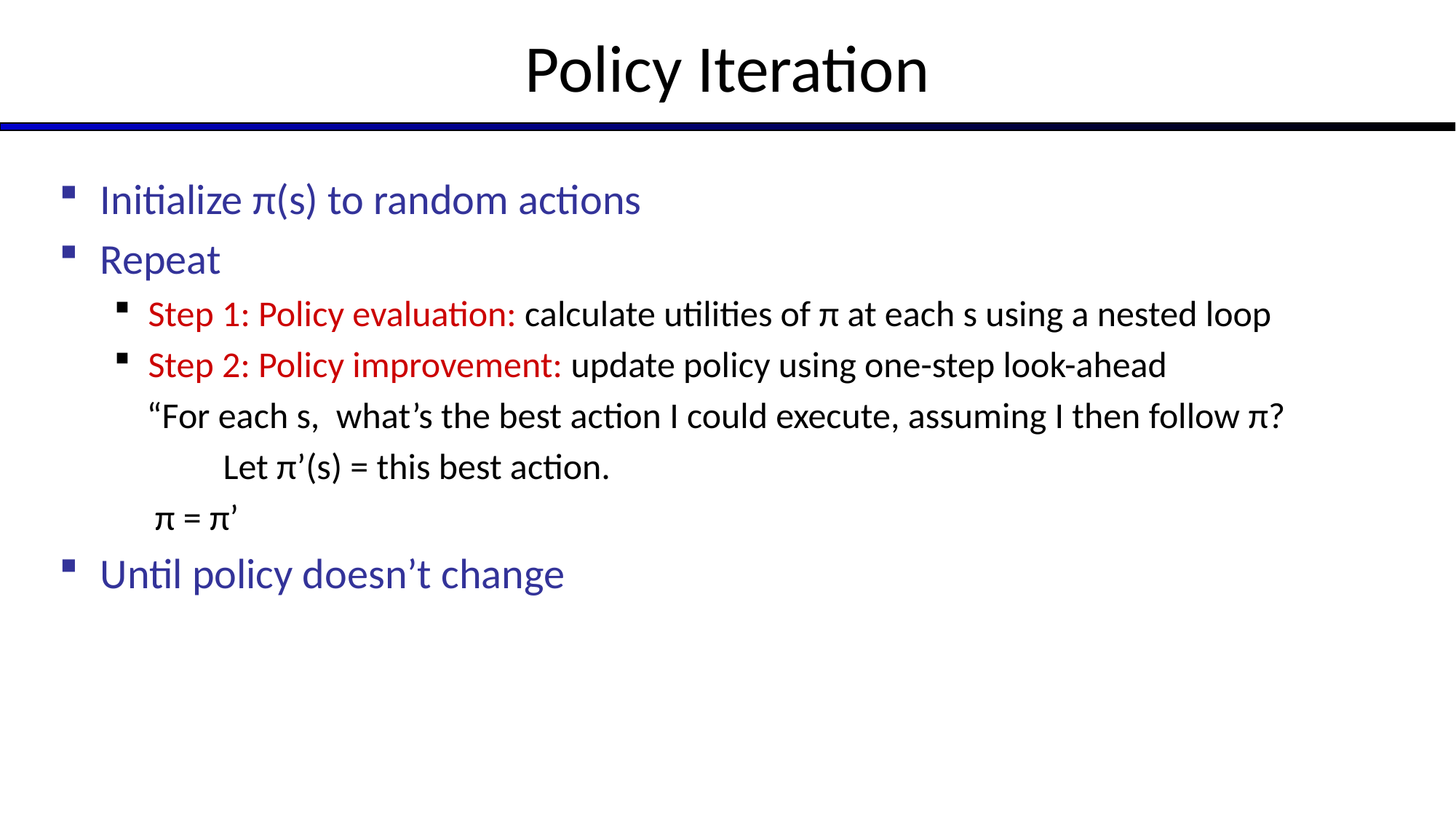

# Policy Iteration
Initialize π(s) to random actions
Repeat
Step 1: Policy evaluation: calculate utilities of π at each s using a nested loop
Step 2: Policy improvement: update policy using one-step look-ahead
    “For each s,  what’s the best action I could execute, assuming I then follow π?
	Let π’(s) = this best action.
     π = π’
Until policy doesn’t change